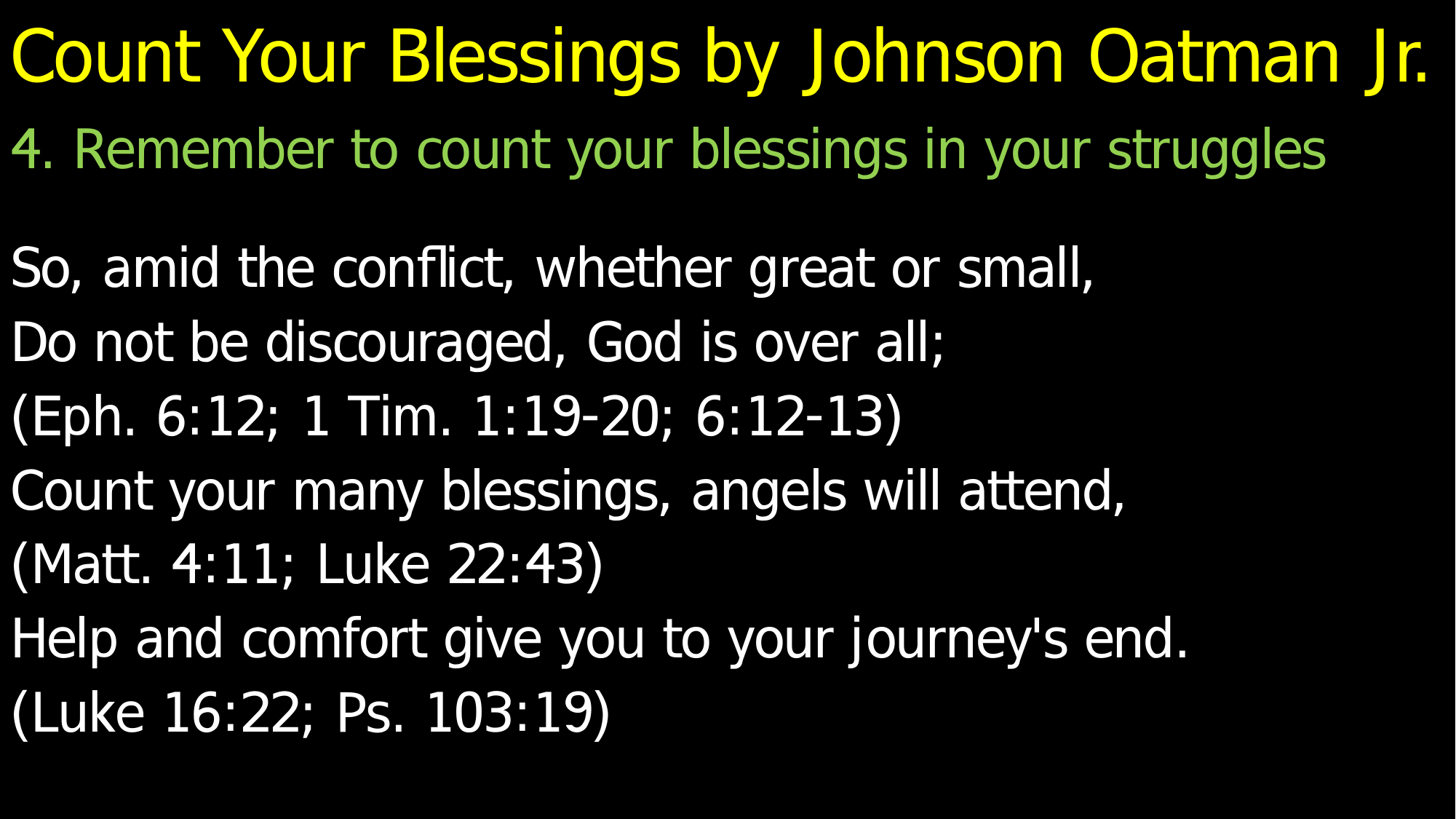

# Count Your Blessings by Johnson Oatman Jr.
4. Remember to count your blessings in your struggles

So, amid the conflict, whether great or small,
Do not be discouraged, God is over all;
(Eph. 6:12; 1 Tim. 1:19-20; 6:12-13)
Count your many blessings, angels will attend,
(Matt. 4:11; Luke 22:43)
Help and comfort give you to your journey's end.
(Luke 16:22; Ps. 103:19)